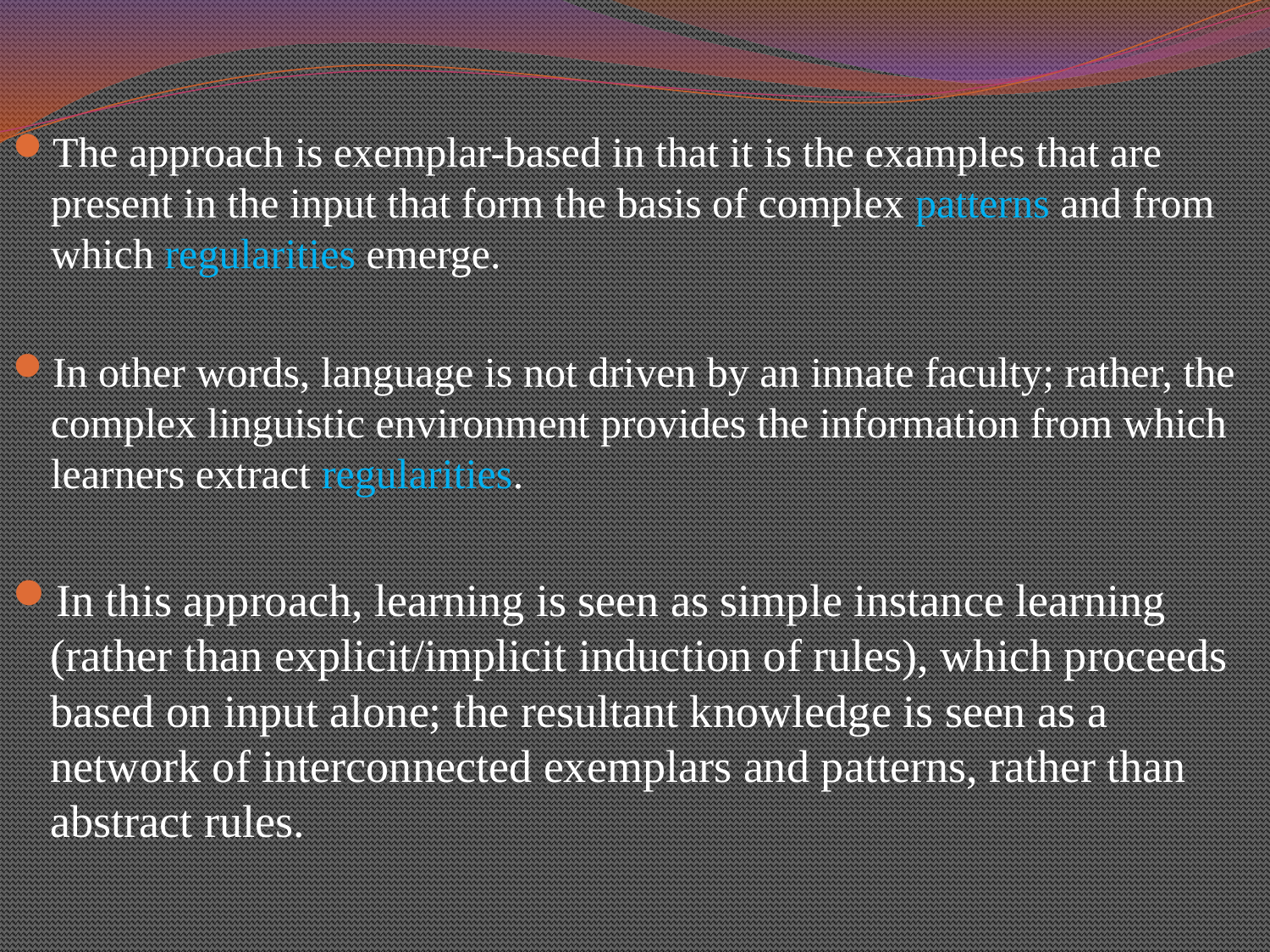

#
The approach is exemplar-based in that it is the examples that are present in the input that form the basis of complex patterns and from which regularities emerge.

In other words, language is not driven by an innate faculty; rather, the complex linguistic environment provides the information from which learners extract regularities.

In this approach, learning is seen as simple instance learning (rather than explicit/implicit induction of rules), which proceeds based on input alone; the resultant knowledge is seen as a network of interconnected exemplars and patterns, rather than abstract rules.